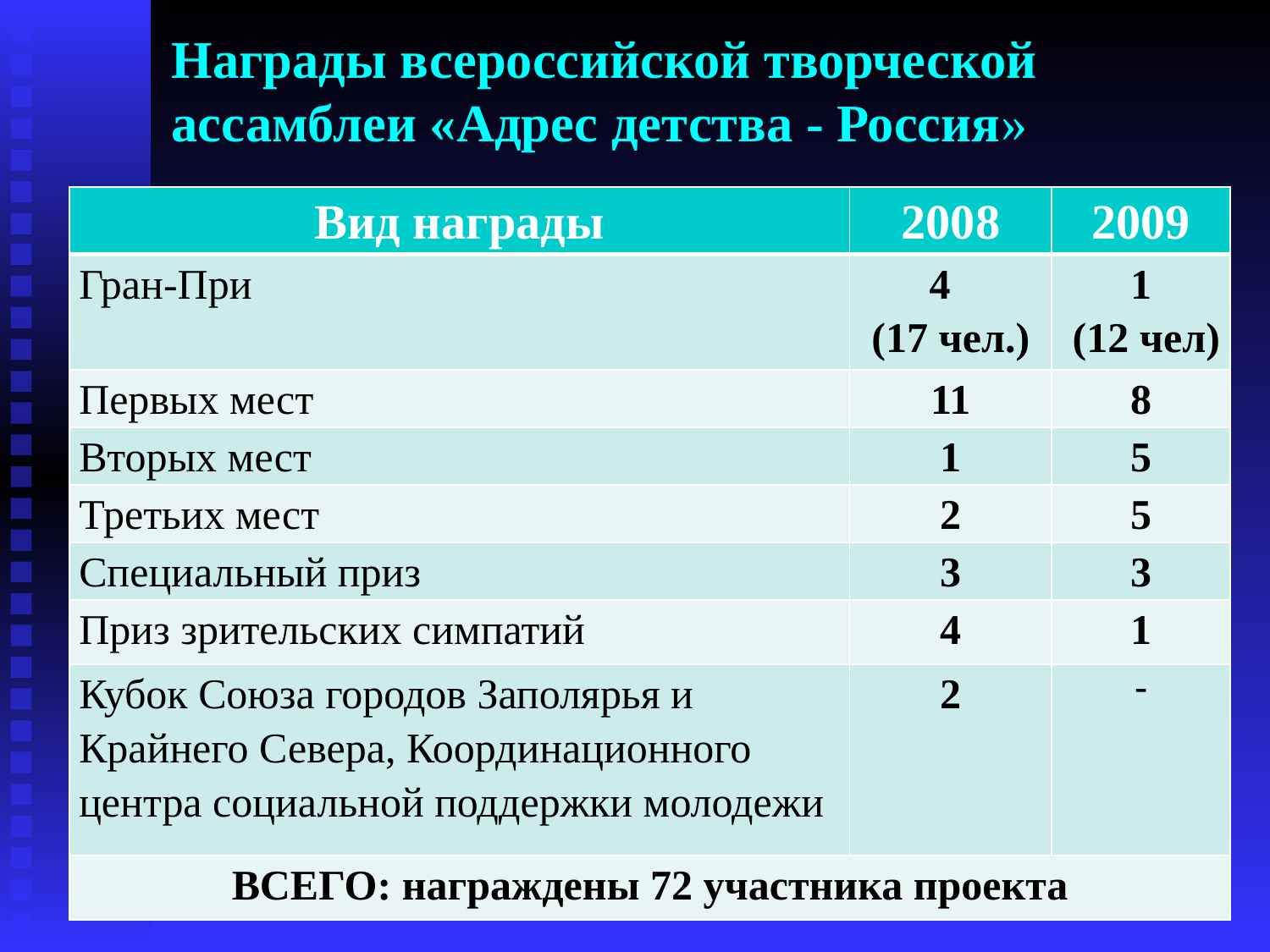

# Награды всероссийской творческой ассамблеи «Адрес детства - Россия»
| Вид награды | 2008 | 2009 |
| --- | --- | --- |
| Гран-При | 4 (17 чел.) | 1 (12 чел) |
| Первых мест | 11 | 8 |
| Вторых мест | 1 | 5 |
| Третьих мест | 2 | 5 |
| Специальный приз | 3 | 3 |
| Приз зрительских симпатий | 4 | 1 |
| Кубок Союза городов Заполярья и Крайнего Севера, Координационного центра социальной поддержки молодежи | 2 | - |
| ВСЕГО: награждены 72 участника проекта |  |  |